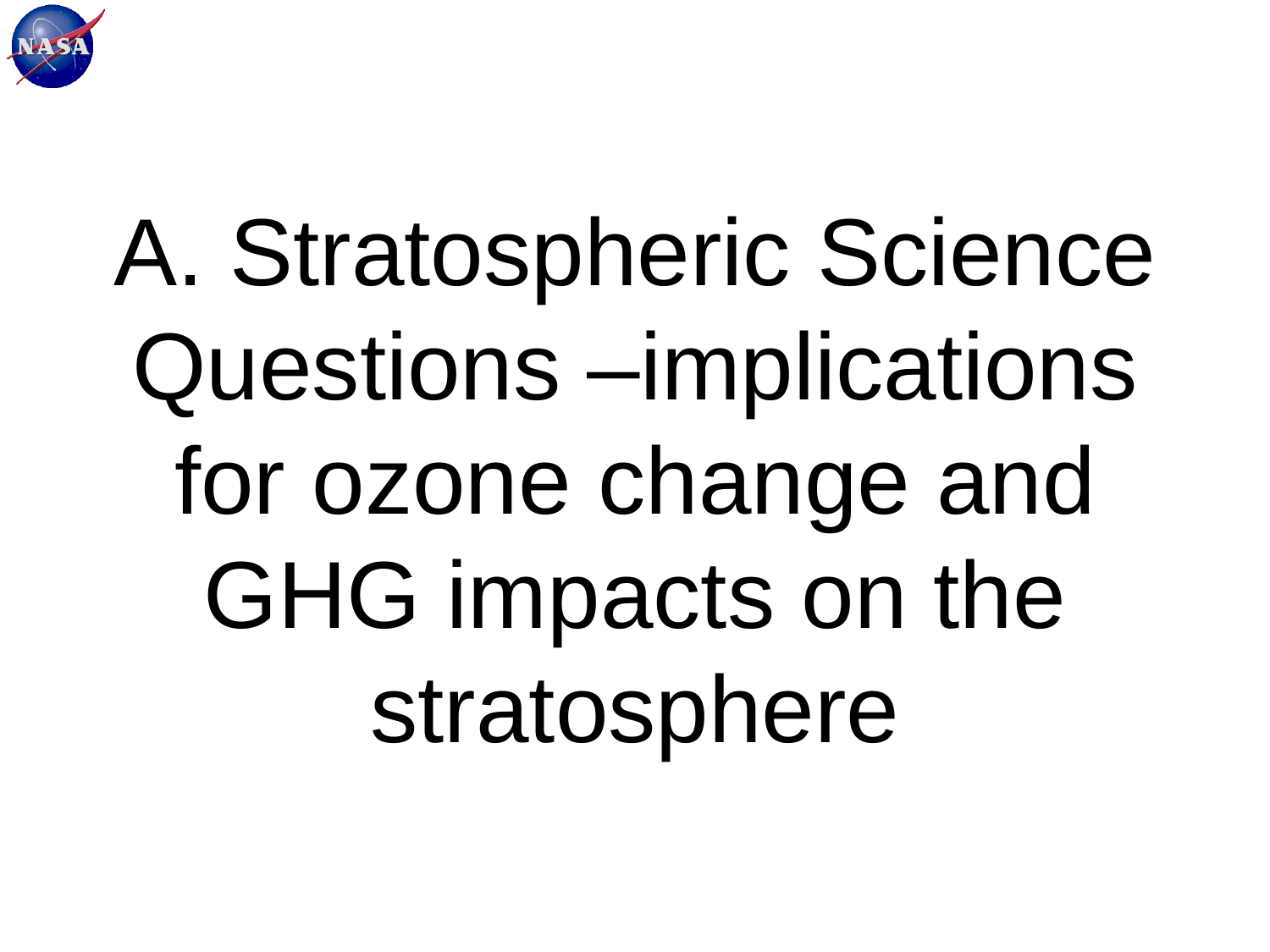

# A. Stratospheric Science Questions –implications for ozone change and GHG impacts on the stratosphere